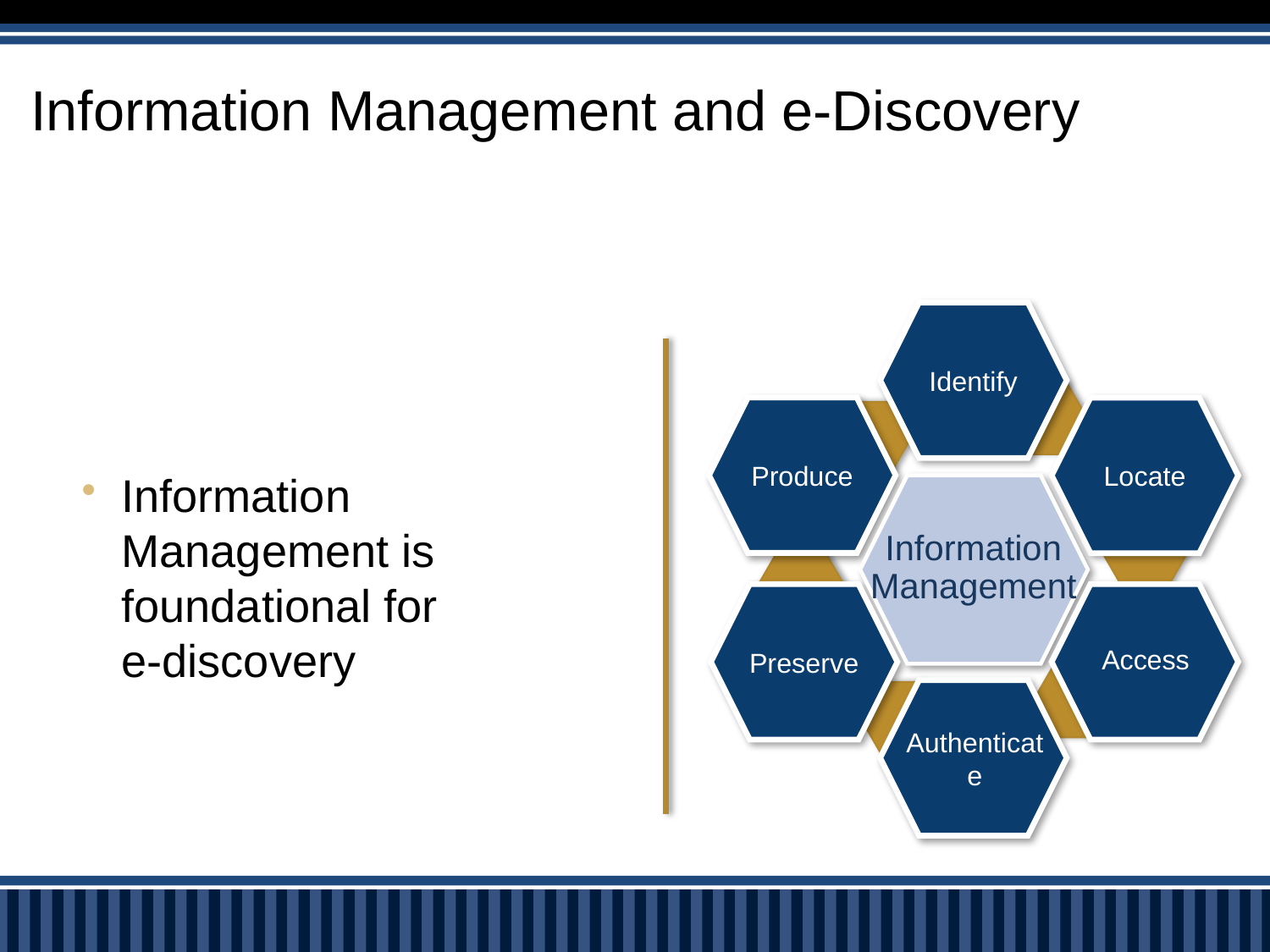

Information Management and e-Discovery
Identify

Produce
Locate
Information Management is foundational for e‑discovery

Information Management

Preserve

Access

Authenticate